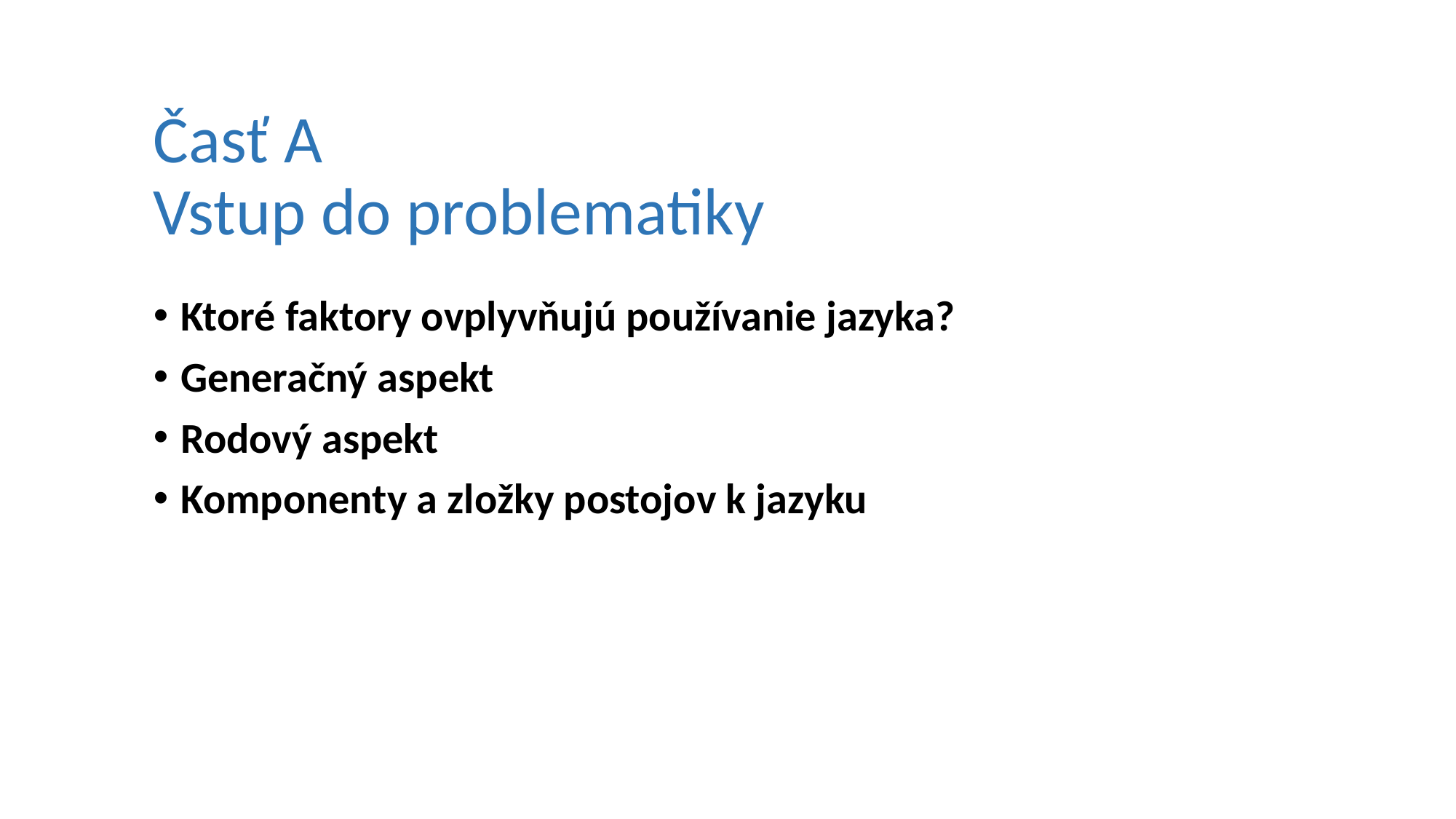

# Časť A Vstup do problematiky
Ktoré faktory ovplyvňujú používanie jazyka?
Generačný aspekt
Rodový aspekt
Komponenty a zložky postojov k jazyku